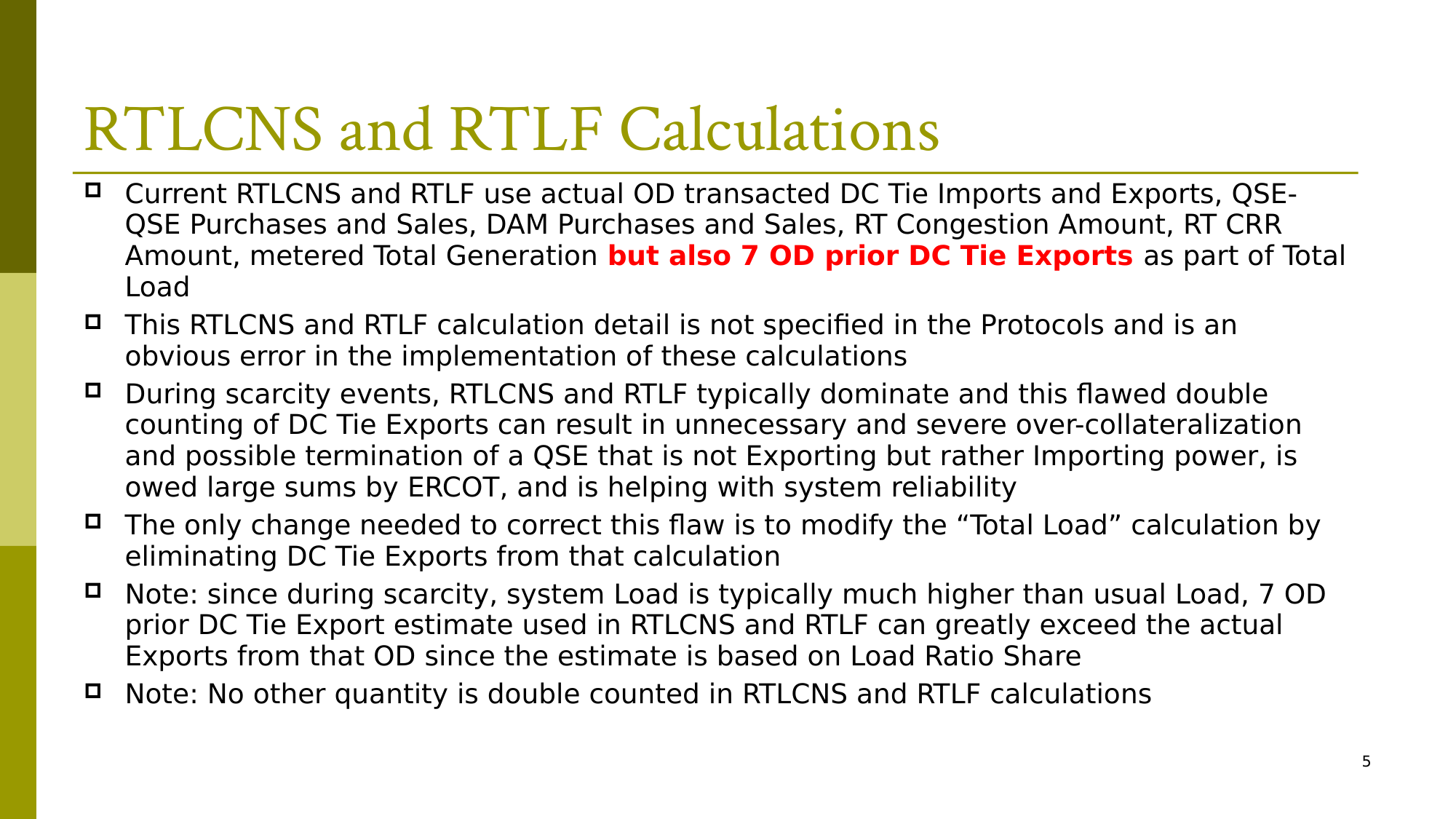

# RTLCNS and RTLF Calculations
Current RTLCNS and RTLF use actual OD transacted DC Tie Imports and Exports, QSE-QSE Purchases and Sales, DAM Purchases and Sales, RT Congestion Amount, RT CRR Amount, metered Total Generation but also 7 OD prior DC Tie Exports as part of Total Load
This RTLCNS and RTLF calculation detail is not specified in the Protocols and is an obvious error in the implementation of these calculations
During scarcity events, RTLCNS and RTLF typically dominate and this flawed double counting of DC Tie Exports can result in unnecessary and severe over-collateralization and possible termination of a QSE that is not Exporting but rather Importing power, is owed large sums by ERCOT, and is helping with system reliability
The only change needed to correct this flaw is to modify the “Total Load” calculation by eliminating DC Tie Exports from that calculation
Note: since during scarcity, system Load is typically much higher than usual Load, 7 OD prior DC Tie Export estimate used in RTLCNS and RTLF can greatly exceed the actual Exports from that OD since the estimate is based on Load Ratio Share
Note: No other quantity is double counted in RTLCNS and RTLF calculations
5